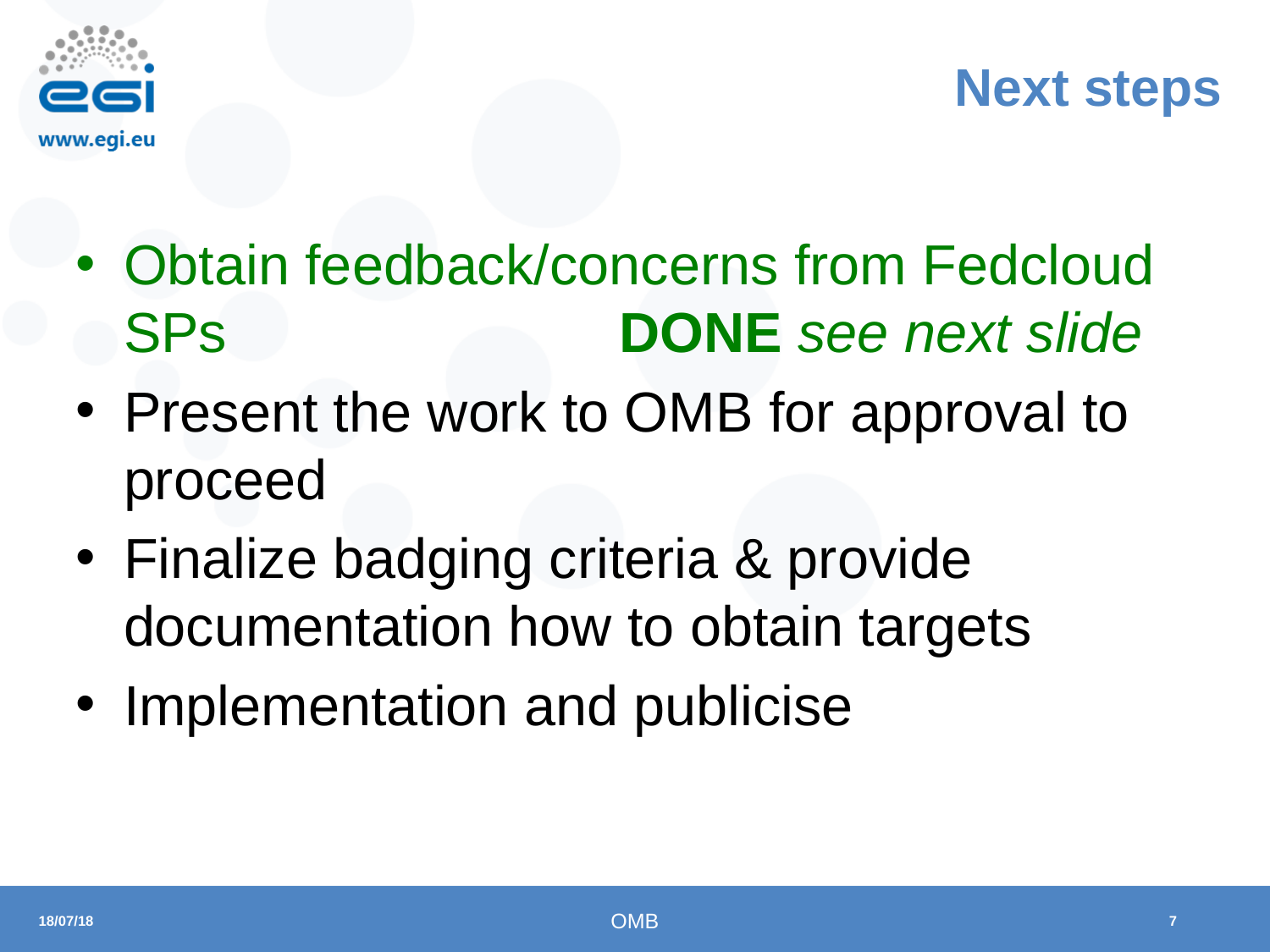

# Next steps
Obtain feedback/concerns from Fedcloud SPs                         DONE see next slide
Present the work to OMB for approval to proceed
Finalize badging criteria & provide documentation how to obtain targets
Implementation and publicise
OMB